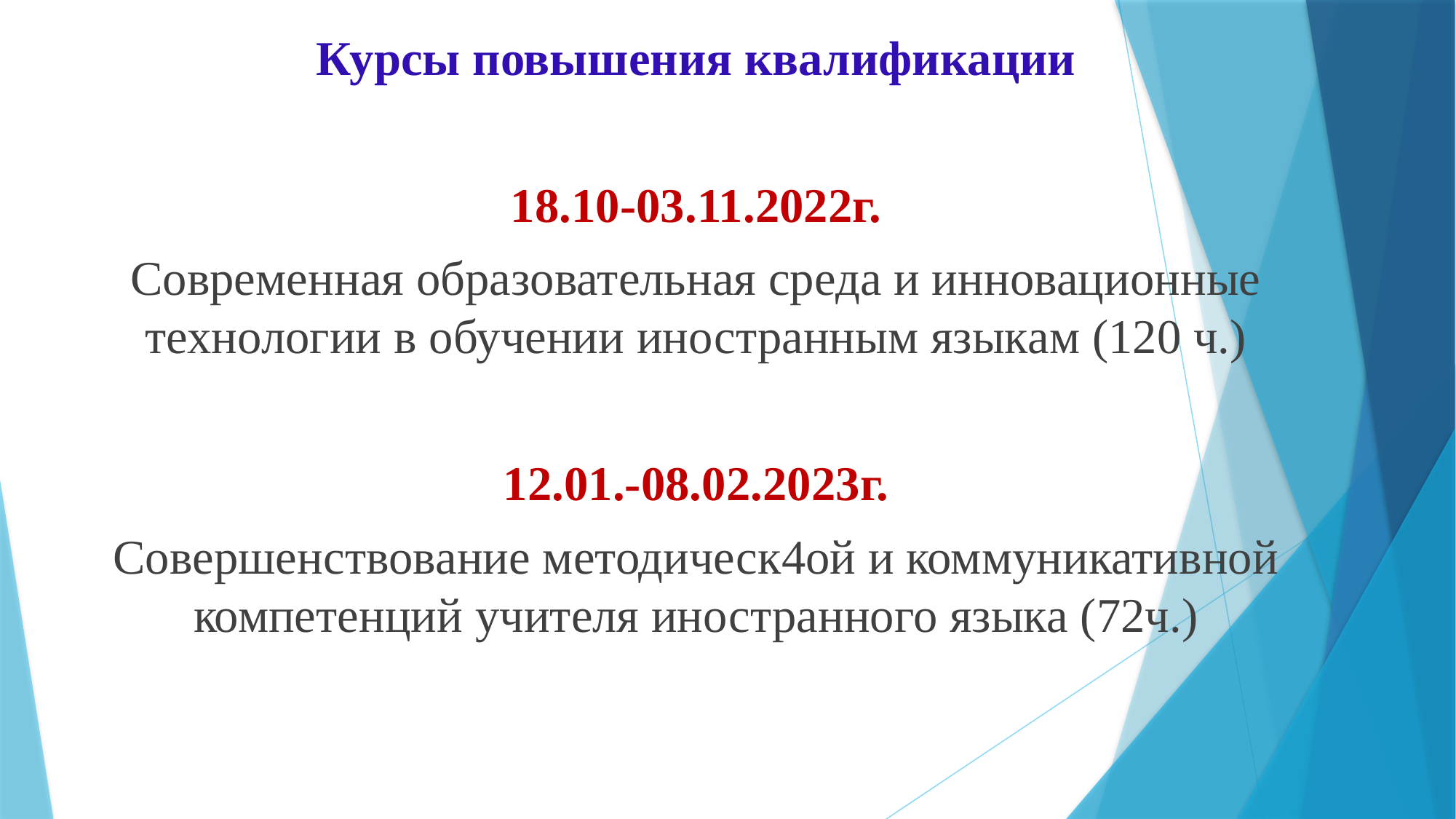

Курсы повышения квалификации

18.10-03.11.2022г.
Современная образовательная среда и инновационные технологии в обучении иностранным языкам (120 ч.)

12.01.-08.02.2023г.
Совершенствование методическ4ой и коммуникативной компетенций учителя иностранного языка (72ч.)